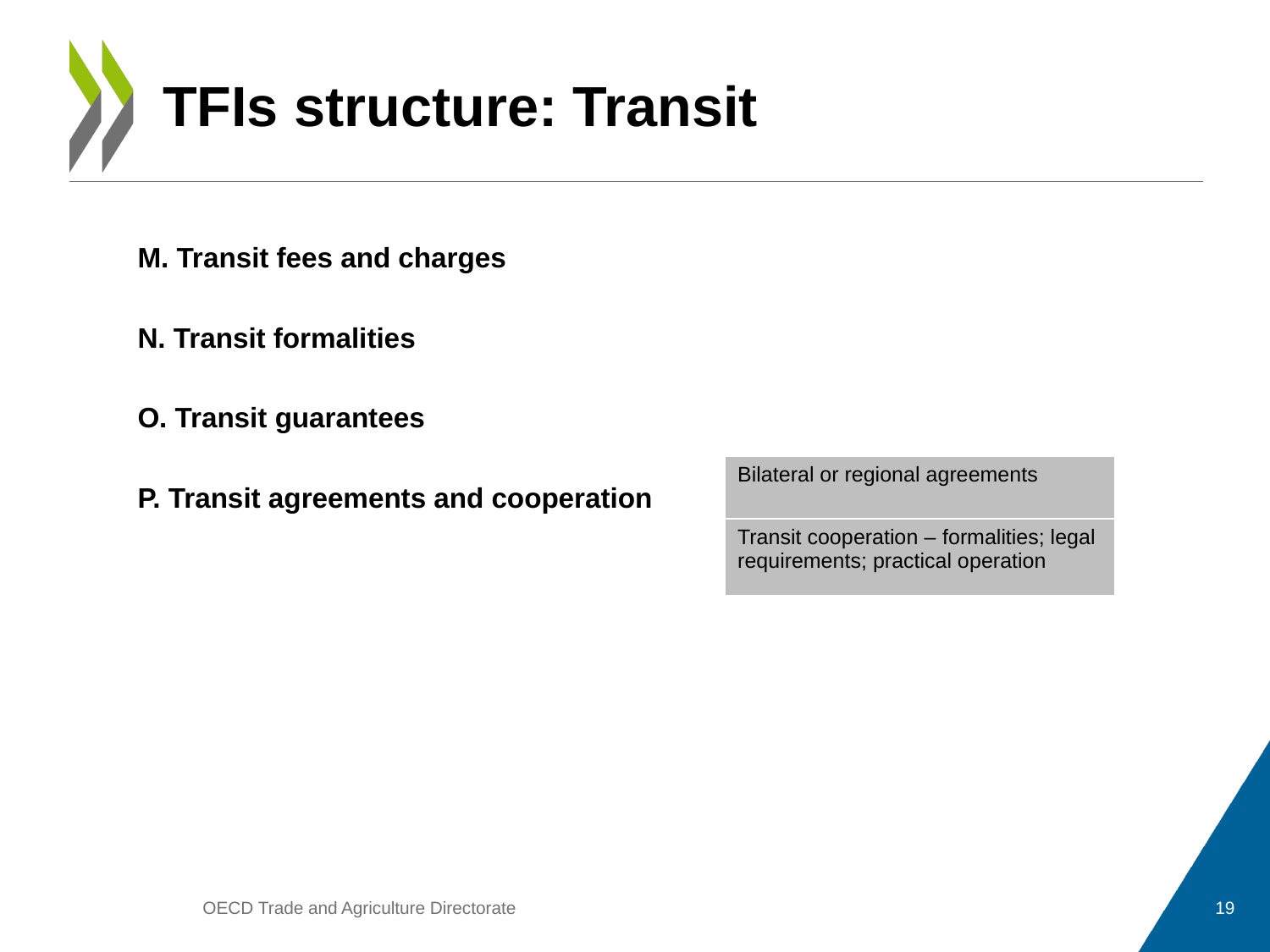

# TFIs structure: Transit
| M. Transit fees and charges |
| --- |
| N. Transit formalities |
| --- |
| O. Transit guarantees |
| --- |
| Bilateral or regional agreements |
| --- |
| Transit cooperation – formalities; legal requirements; practical operation |
| P. Transit agreements and cooperation |
| --- |
OECD Trade and Agriculture Directorate
19